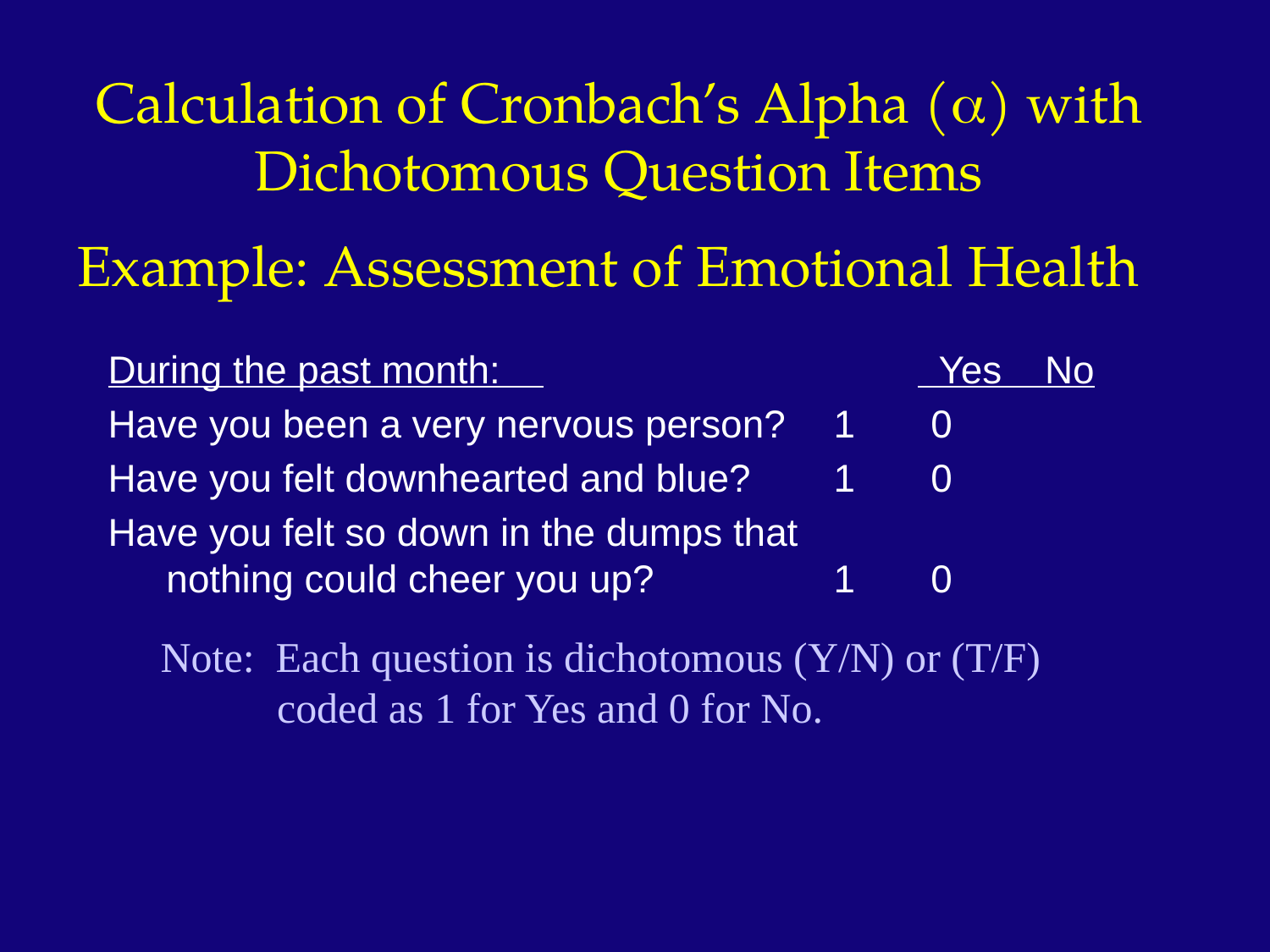

# Calculation of Cronbach’s Alpha (α) with Dichotomous Question Items Example: Assessment of Emotional Health
During the past month:    			  Yes    No
Have you been a very nervous person?	    1       0
Have you felt downhearted and blue?	    1       0
Have you felt so down in the dumps that
 nothing could cheer you up?		    1       0

Note:  Each question is dichotomous (Y/N) or (T/F)
           coded as 1 for Yes and 0 for No.